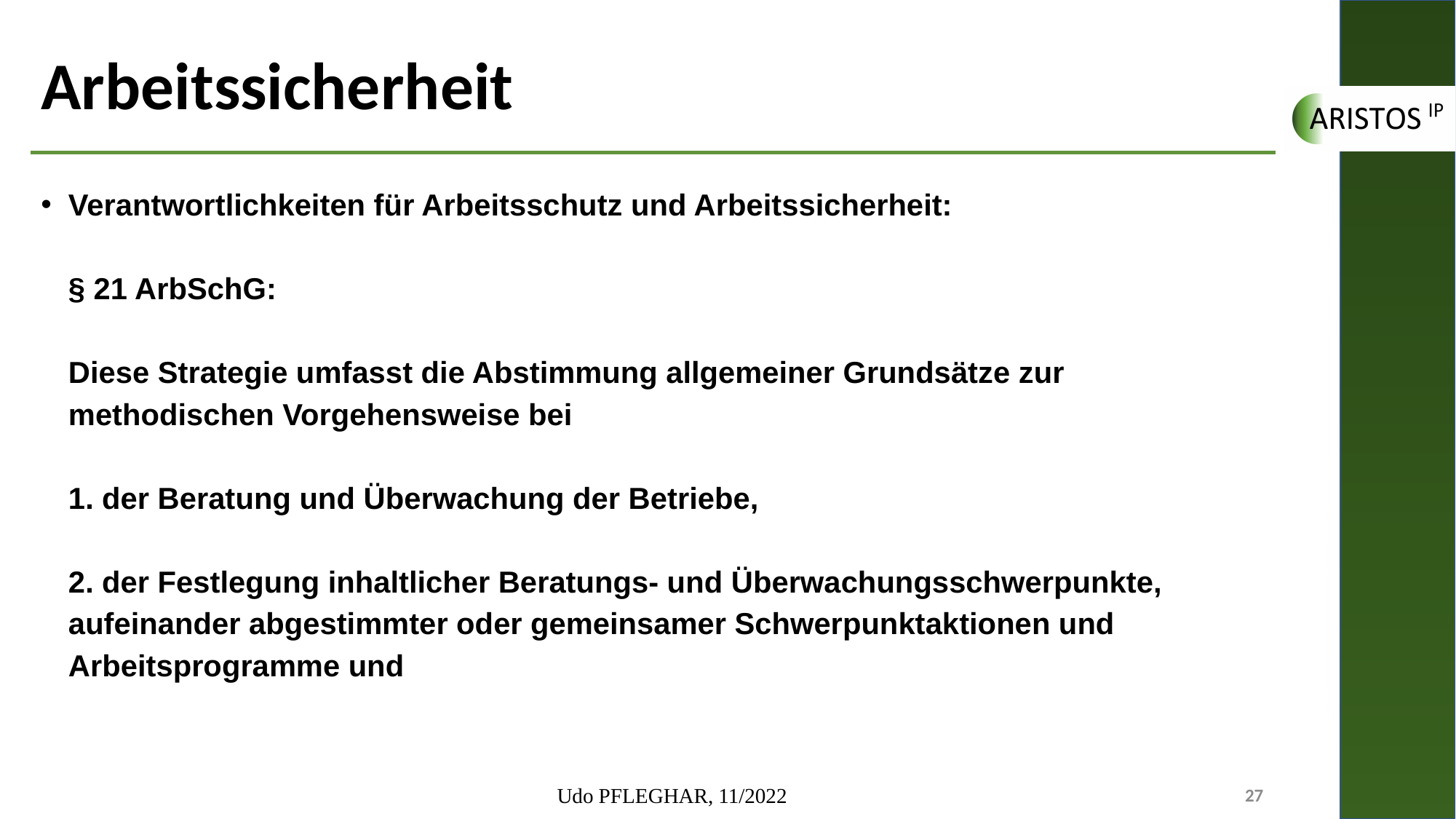

# Arbeitssicherheit
Verantwortlichkeiten für Arbeitsschutz und Arbeitssicherheit:
§ 21 ArbSchG:
Diese Strategie umfasst die Abstimmung allgemeiner Grundsätze zur methodischen Vorgehensweise bei
1. der Beratung und Überwachung der Betriebe,
2. der Festlegung inhaltlicher Beratungs- und Überwachungsschwerpunkte, aufeinander abgestimmter oder gemeinsamer Schwerpunktaktionen und Arbeitsprogramme und

Udo PFLEGHAR, 11/2022
27